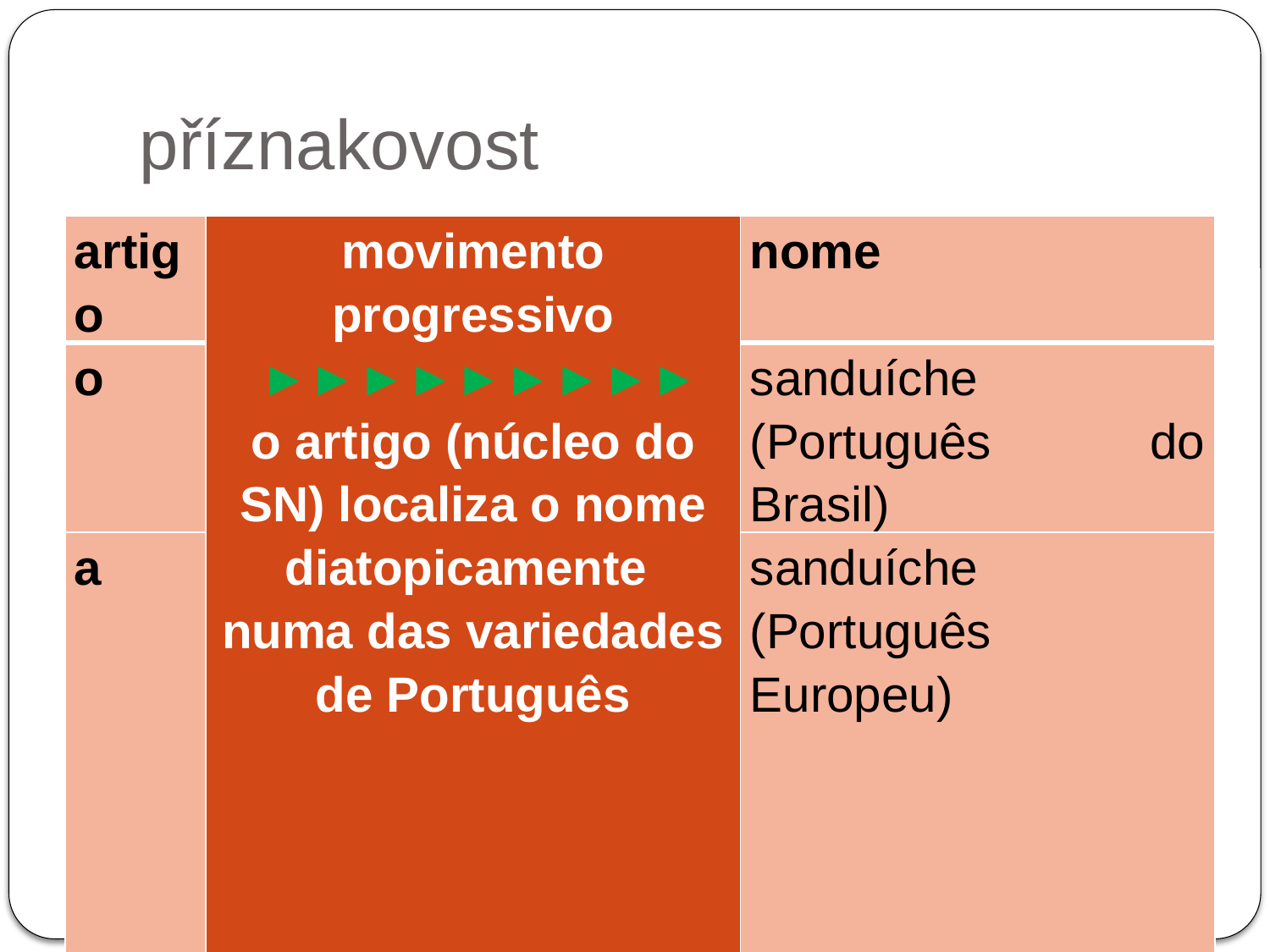

# příznakovost
| artigo | movimento progressivo ►►►►►►►►► o artigo (núcleo do SN) localiza o nome diatopicamente numa das variedades de Português | nome |
| --- | --- | --- |
| o |  | sanduíche (Português do Brasil) |
| a |  | sanduíche (Português Europeu) |